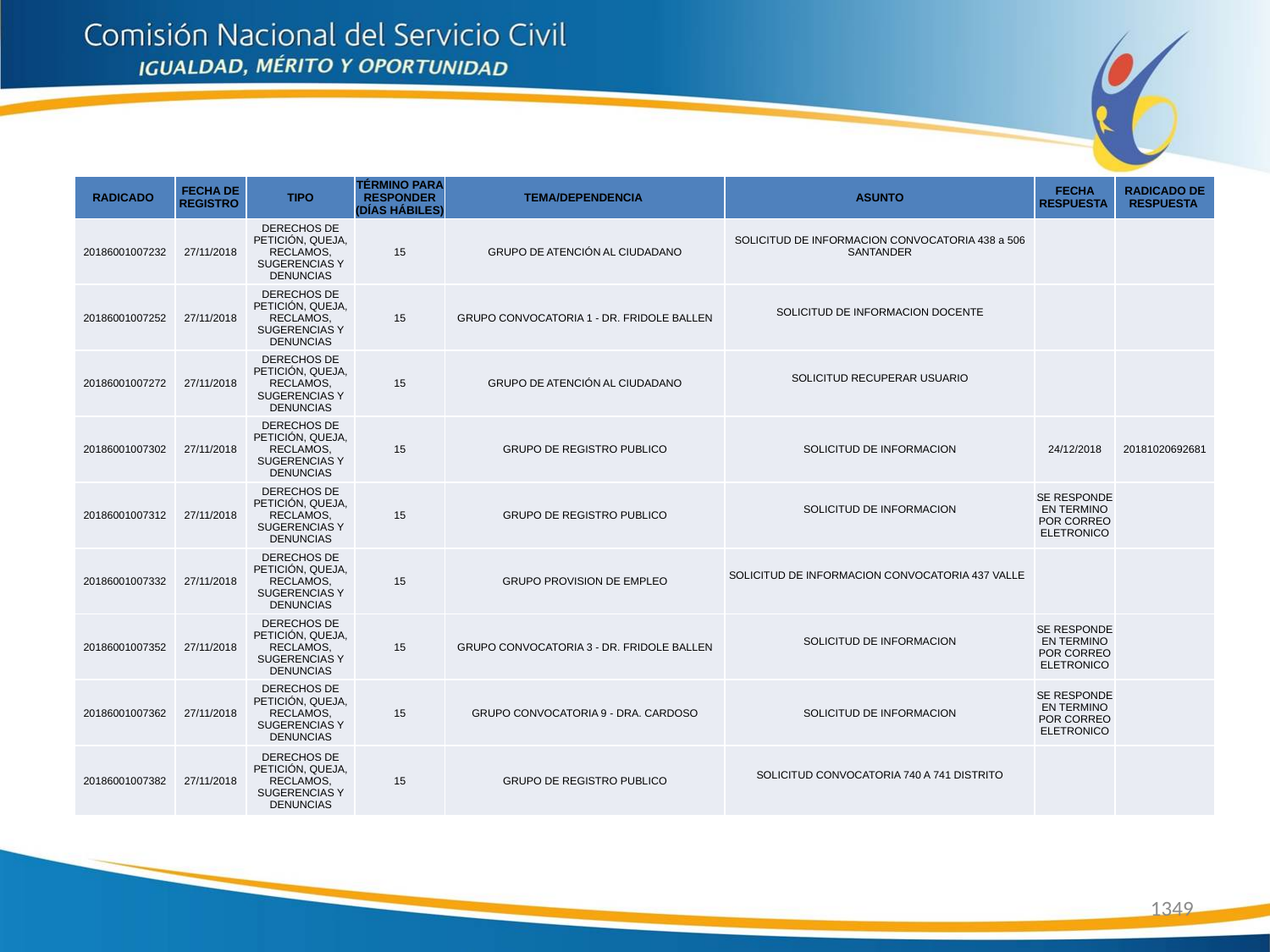

| RADICADO | FECHA DE REGISTRO | TIPO | TÉRMINO PARA RESPONDER (DÍAS HÁBILES) | TEMA/DEPENDENCIA | ASUNTO | FECHA RESPUESTA | RADICADO DE RESPUESTA |
| --- | --- | --- | --- | --- | --- | --- | --- |
| 20186001007232 | 27/11/2018 | DERECHOS DE PETICIÓN, QUEJA, RECLAMOS, SUGERENCIAS Y DENUNCIAS | 15 | GRUPO DE ATENCIÓN AL CIUDADANO | SOLICITUD DE INFORMACION CONVOCATORIA 438 a 506 SANTANDER |  |  |
| 20186001007252 | 27/11/2018 | DERECHOS DE PETICIÓN, QUEJA, RECLAMOS, SUGERENCIAS Y DENUNCIAS | 15 | GRUPO CONVOCATORIA 1 - DR. FRIDOLE BALLEN | SOLICITUD DE INFORMACION DOCENTE |  |  |
| 20186001007272 | 27/11/2018 | DERECHOS DE PETICIÓN, QUEJA, RECLAMOS, SUGERENCIAS Y DENUNCIAS | 15 | GRUPO DE ATENCIÓN AL CIUDADANO | SOLICITUD RECUPERAR USUARIO |  |  |
| 20186001007302 | 27/11/2018 | DERECHOS DE PETICIÓN, QUEJA, RECLAMOS, SUGERENCIAS Y DENUNCIAS | 15 | GRUPO DE REGISTRO PUBLICO | SOLICITUD DE INFORMACION | 24/12/2018 | 20181020692681 |
| 20186001007312 | 27/11/2018 | DERECHOS DE PETICIÓN, QUEJA, RECLAMOS, SUGERENCIAS Y DENUNCIAS | 15 | GRUPO DE REGISTRO PUBLICO | SOLICITUD DE INFORMACION | SE RESPONDE EN TERMINO POR CORREO ELETRONICO |  |
| 20186001007332 | 27/11/2018 | DERECHOS DE PETICIÓN, QUEJA, RECLAMOS, SUGERENCIAS Y DENUNCIAS | 15 | GRUPO PROVISION DE EMPLEO | SOLICITUD DE INFORMACION CONVOCATORIA 437 VALLE |  |  |
| 20186001007352 | 27/11/2018 | DERECHOS DE PETICIÓN, QUEJA, RECLAMOS, SUGERENCIAS Y DENUNCIAS | 15 | GRUPO CONVOCATORIA 3 - DR. FRIDOLE BALLEN | SOLICITUD DE INFORMACION | SE RESPONDE EN TERMINO POR CORREO ELETRONICO |  |
| 20186001007362 | 27/11/2018 | DERECHOS DE PETICIÓN, QUEJA, RECLAMOS, SUGERENCIAS Y DENUNCIAS | 15 | GRUPO CONVOCATORIA 9 - DRA. CARDOSO | SOLICITUD DE INFORMACION | SE RESPONDE EN TERMINO POR CORREO ELETRONICO |  |
| 20186001007382 | 27/11/2018 | DERECHOS DE PETICIÓN, QUEJA, RECLAMOS, SUGERENCIAS Y DENUNCIAS | 15 | GRUPO DE REGISTRO PUBLICO | SOLICITUD CONVOCATORIA 740 A 741 DISTRITO |  |  |
1349